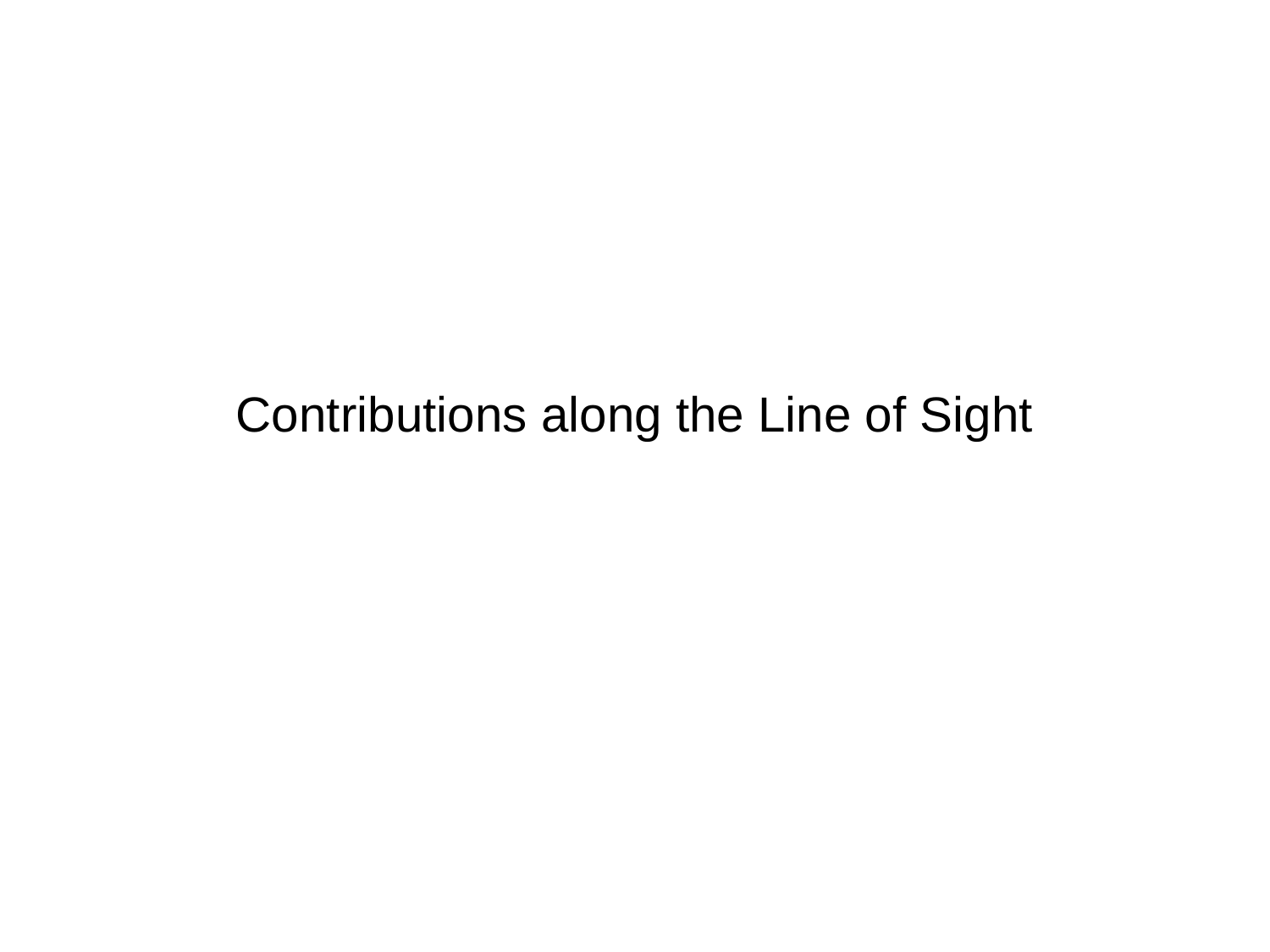

# Contributions along the Line of Sight